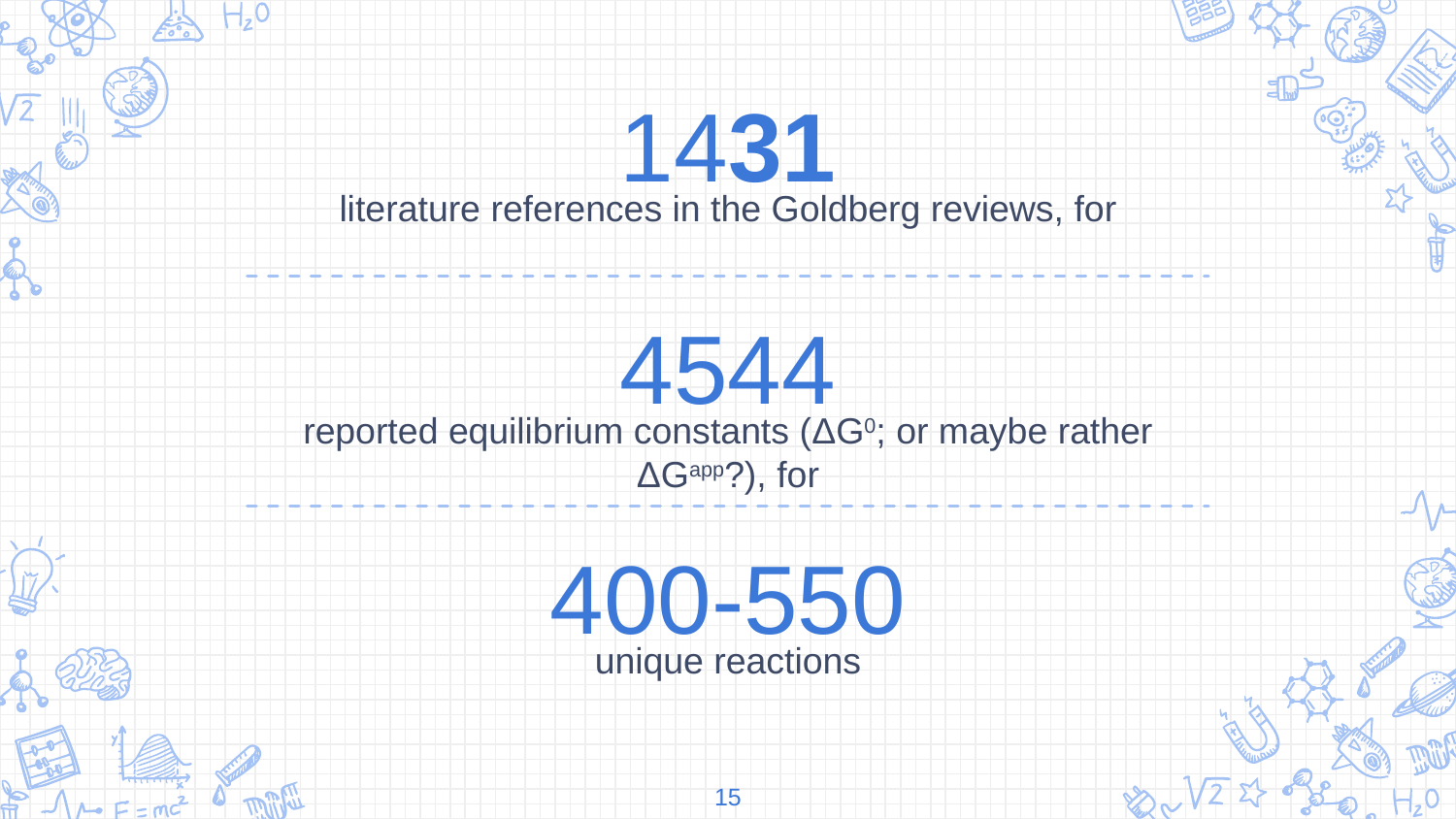

1431
literature references in the Goldberg reviews, for
4544
reported equilibrium constants (ΔG0; or maybe rather ΔGapp?), for
400-550
unique reactions
15